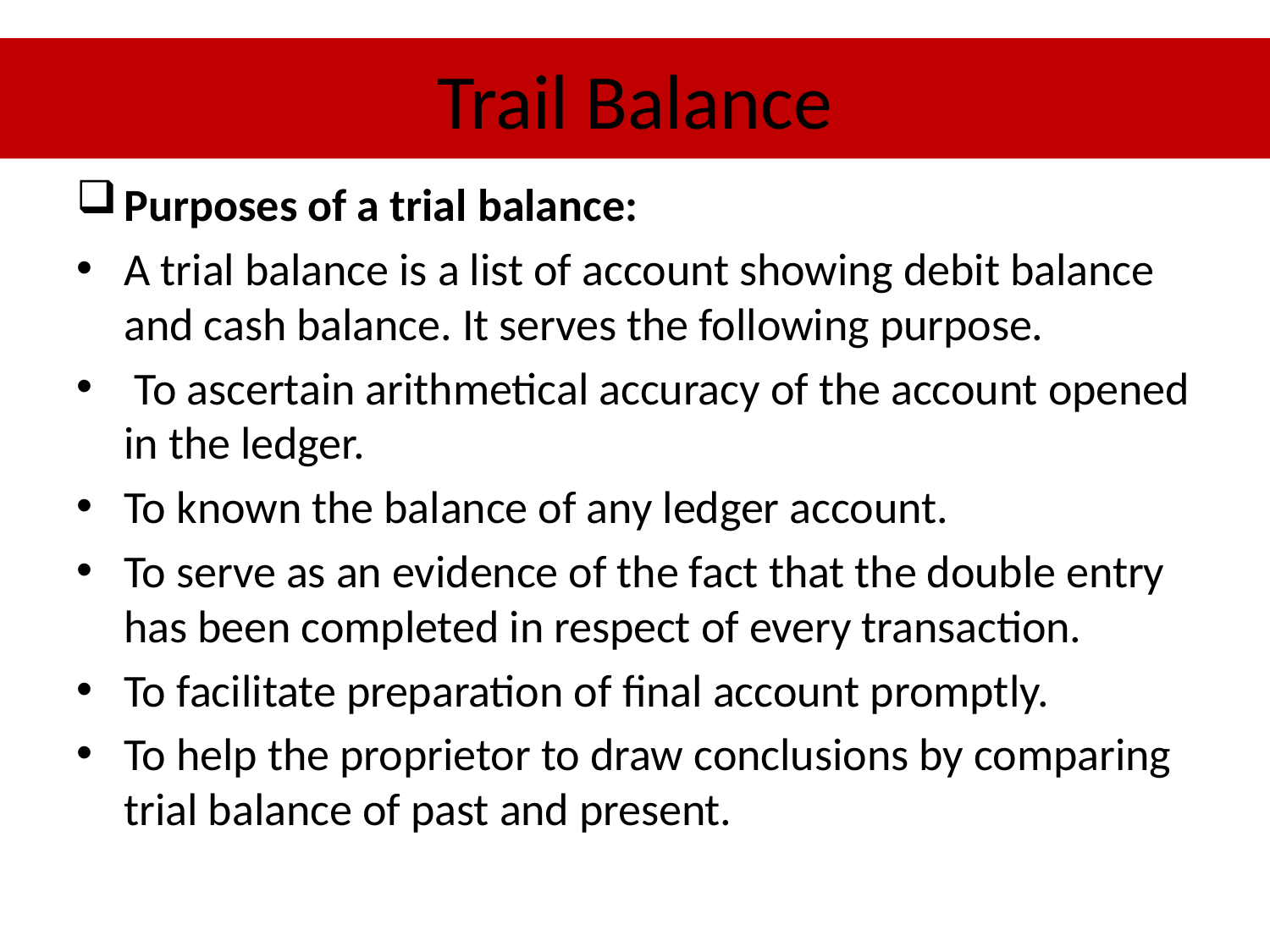

# Trail Balance
Purposes of a trial balance:
A trial balance is a list of account showing debit balance and cash balance. It serves the following purpose.
 To ascertain arithmetical accuracy of the account opened in the ledger.
To known the balance of any ledger account.
To serve as an evidence of the fact that the double entry has been completed in respect of every transaction.
To facilitate preparation of final account promptly.
To help the proprietor to draw conclusions by comparing trial balance of past and present.